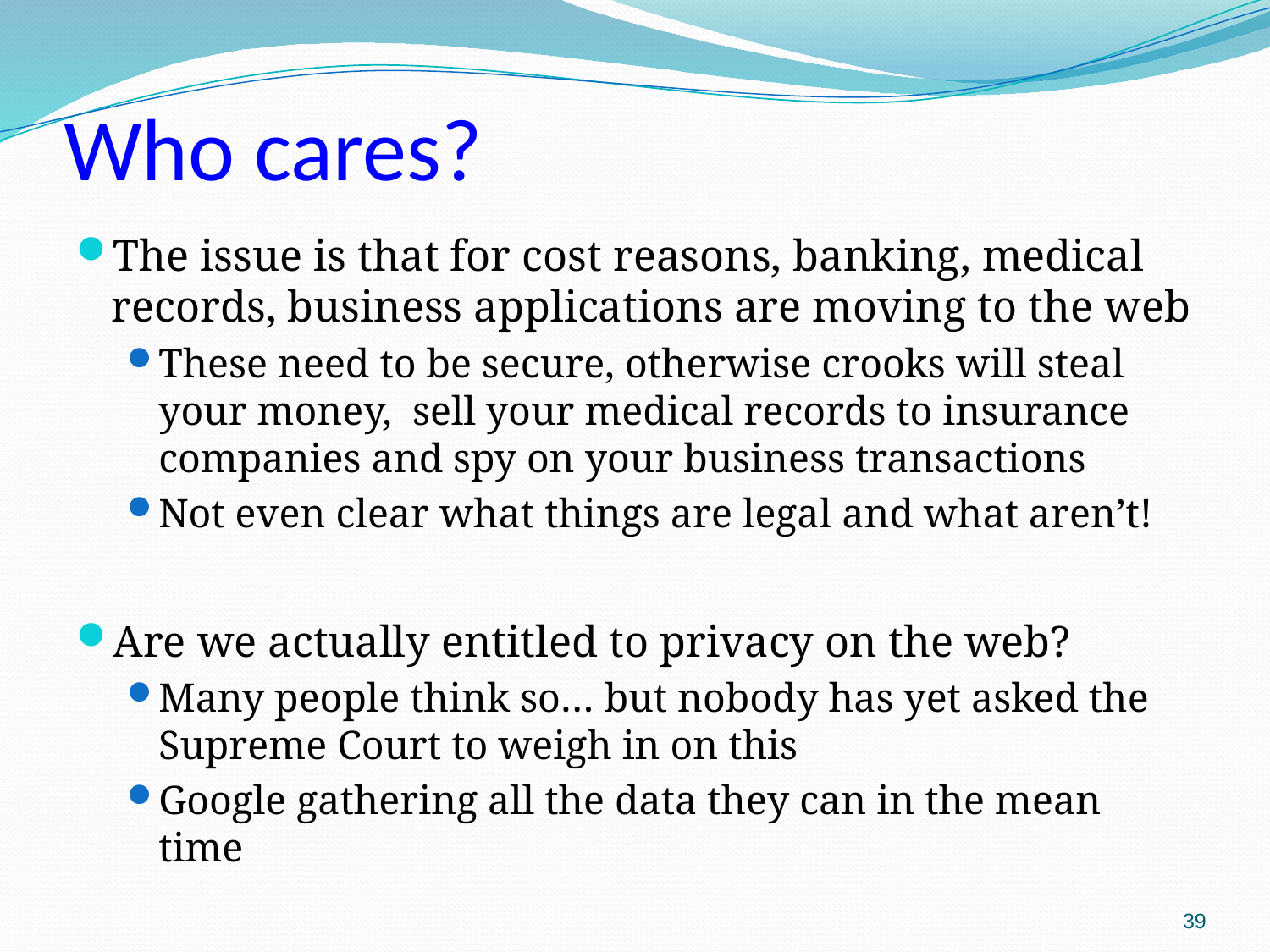

# Who cares?
The issue is that for cost reasons, banking, medical records, business applications are moving to the web
These need to be secure, otherwise crooks will steal your money,  sell your medical records to insurance companies and spy on your business transactions
Not even clear what things are legal and what aren’t!

Are we actually entitled to privacy on the web?
Many people think so… but nobody has yet asked the Supreme Court to weigh in on this
Google gathering all the data they can in the mean time
39